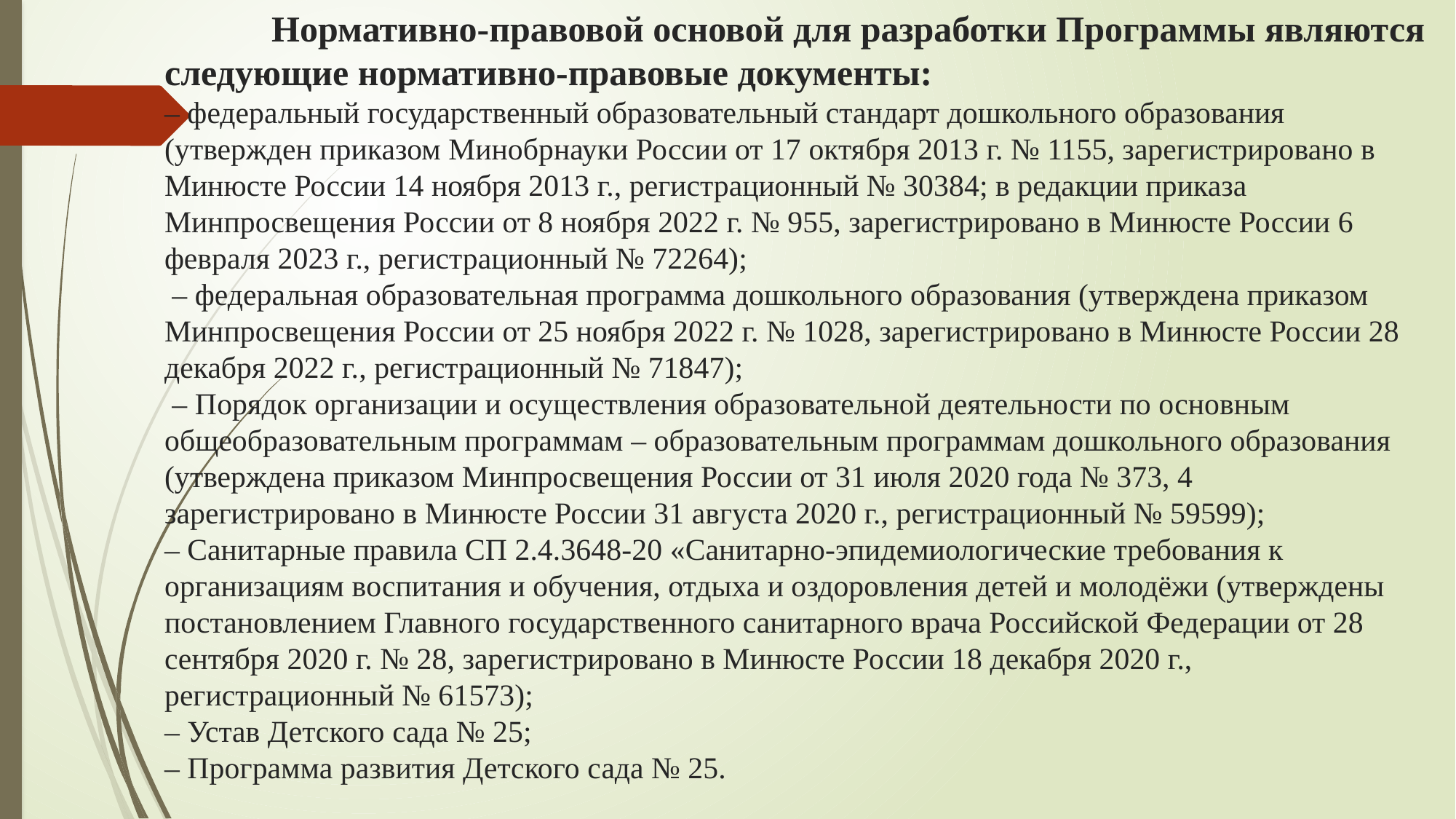

# Нормативно-правовой основой для разработки Программы являются следующие нормативно-правовые документы: ‒ федеральный государственный образовательный стандарт дошкольного образования (утвержден приказом Минобрнауки России от 17 октября 2013 г. № 1155, зарегистрировано в Минюсте России 14 ноября 2013 г., регистрационный № 30384; в редакции приказа Минпросвещения России от 8 ноября 2022 г. № 955, зарегистрировано в Минюсте России 6 февраля 2023 г., регистрационный № 72264); ‒ федеральная образовательная программа дошкольного образования (утверждена приказом Минпросвещения России от 25 ноября 2022 г. № 1028, зарегистрировано в Минюсте России 28 декабря 2022 г., регистрационный № 71847); ‒ Порядок организации и осуществления образовательной деятельности по основным общеобразовательным программам – образовательным программам дошкольного образования (утверждена приказом Минпросвещения России от 31 июля 2020 года № 373, 4 зарегистрировано в Минюсте России 31 августа 2020 г., регистрационный № 59599); ‒ Санитарные правила СП 2.4.3648-20 «Санитарно-эпидемиологические требования к организациям воспитания и обучения, отдыха и оздоровления детей и молодёжи (утверждены постановлением Главного государственного санитарного врача Российской Федерации от 28 сентября 2020 г. № 28, зарегистрировано в Минюсте России 18 декабря 2020 г., регистрационный № 61573); ‒ Устав Детского сада № 25; ‒ Программа развития Детского сада № 25.